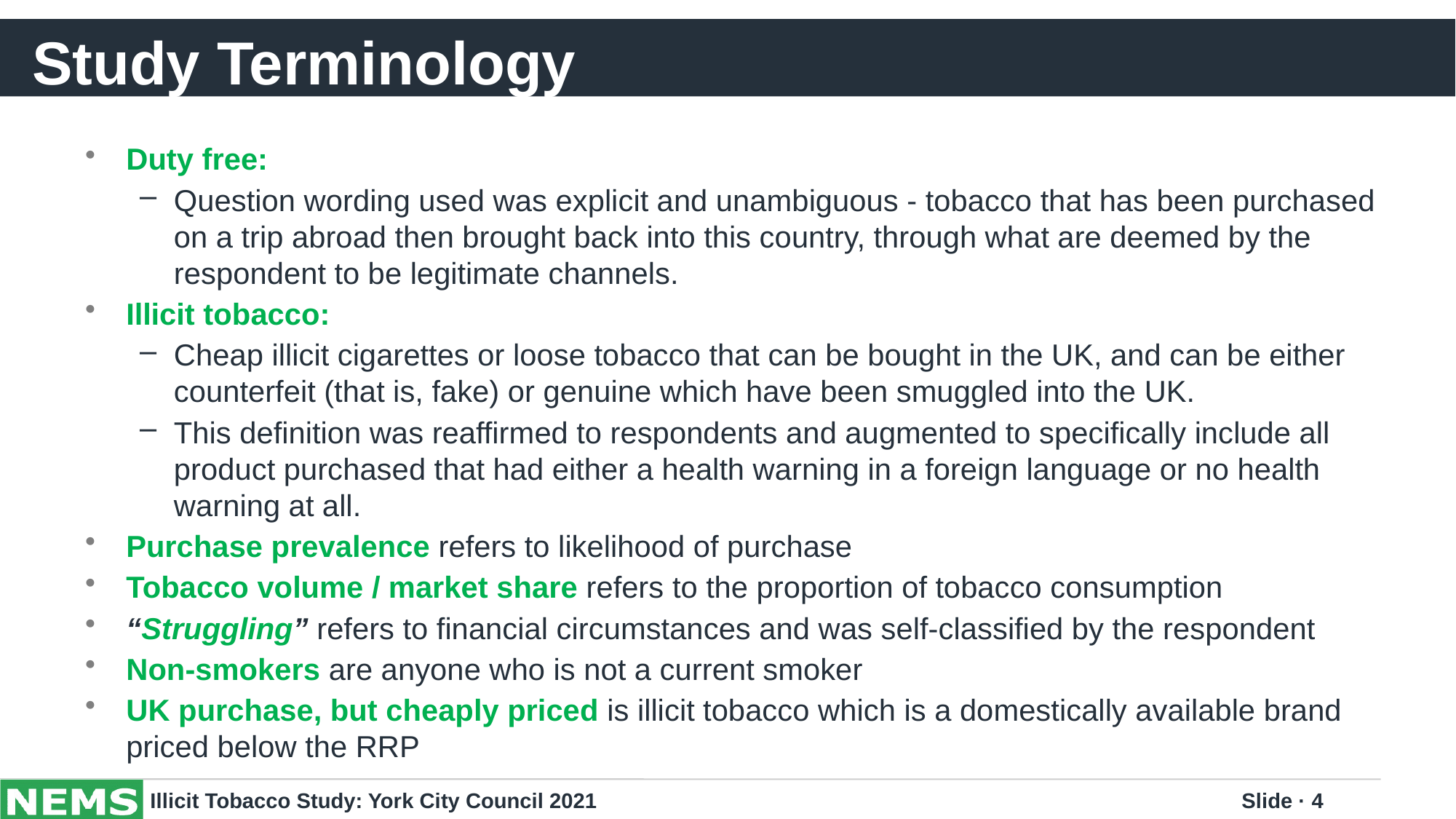

# Study Terminology
Duty free:
Question wording used was explicit and unambiguous - tobacco that has been purchased on a trip abroad then brought back into this country, through what are deemed by the respondent to be legitimate channels.
Illicit tobacco:
Cheap illicit cigarettes or loose tobacco that can be bought in the UK, and can be either counterfeit (that is, fake) or genuine which have been smuggled into the UK.
This definition was reaffirmed to respondents and augmented to specifically include all product purchased that had either a health warning in a foreign language or no health warning at all.
Purchase prevalence refers to likelihood of purchase
Tobacco volume / market share refers to the proportion of tobacco consumption
“Struggling” refers to financial circumstances and was self-classified by the respondent
Non-smokers are anyone who is not a current smoker
UK purchase, but cheaply priced is illicit tobacco which is a domestically available brand priced below the RRP